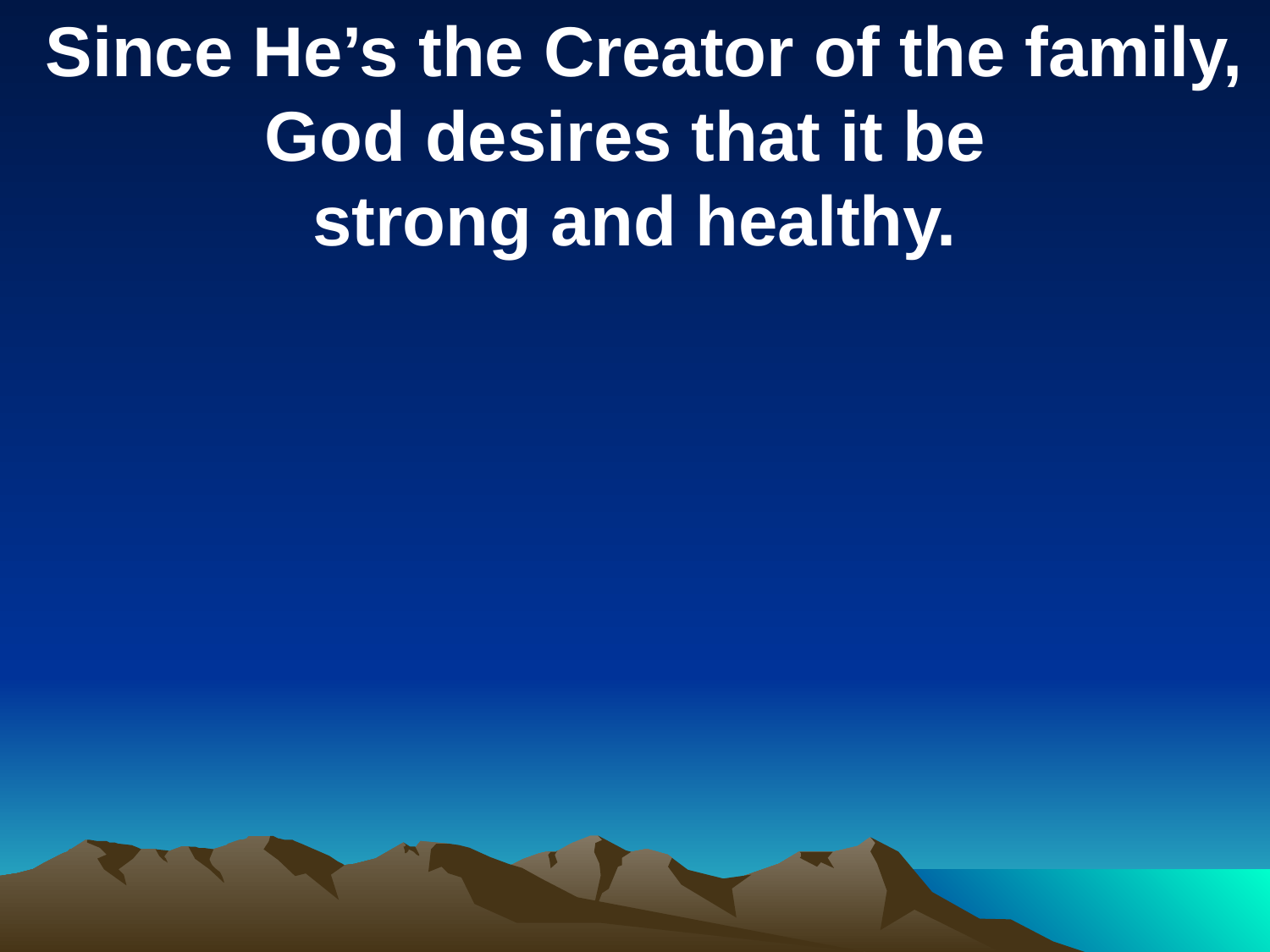

Since He’s the Creator of the family, God desires that it be
strong and healthy.